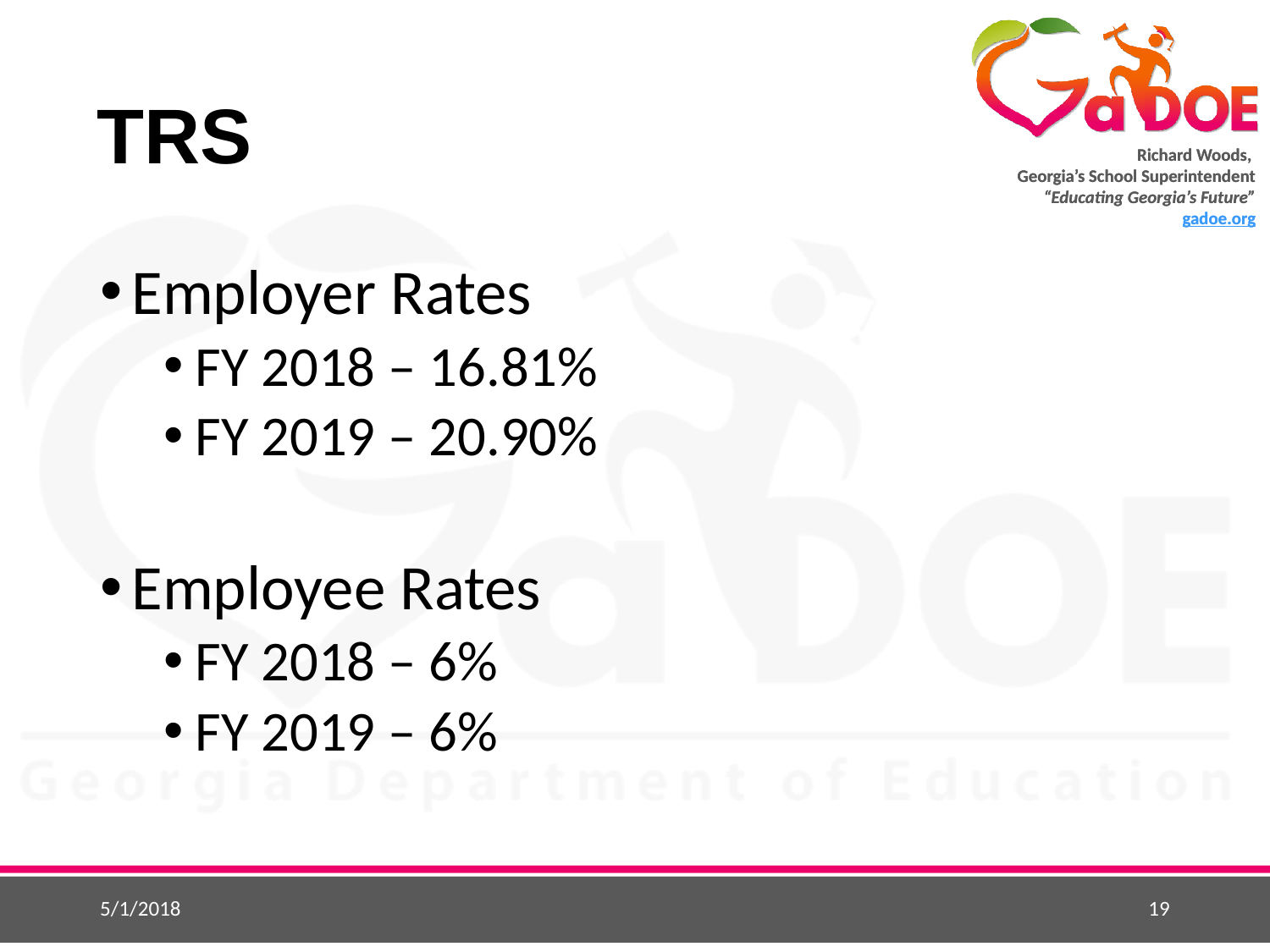

# TRS
Employer Rates
FY 2018 – 16.81%
FY 2019 – 20.90%

Employee Rates
FY 2018 – 6%
FY 2019 – 6%
5/1/2018
19